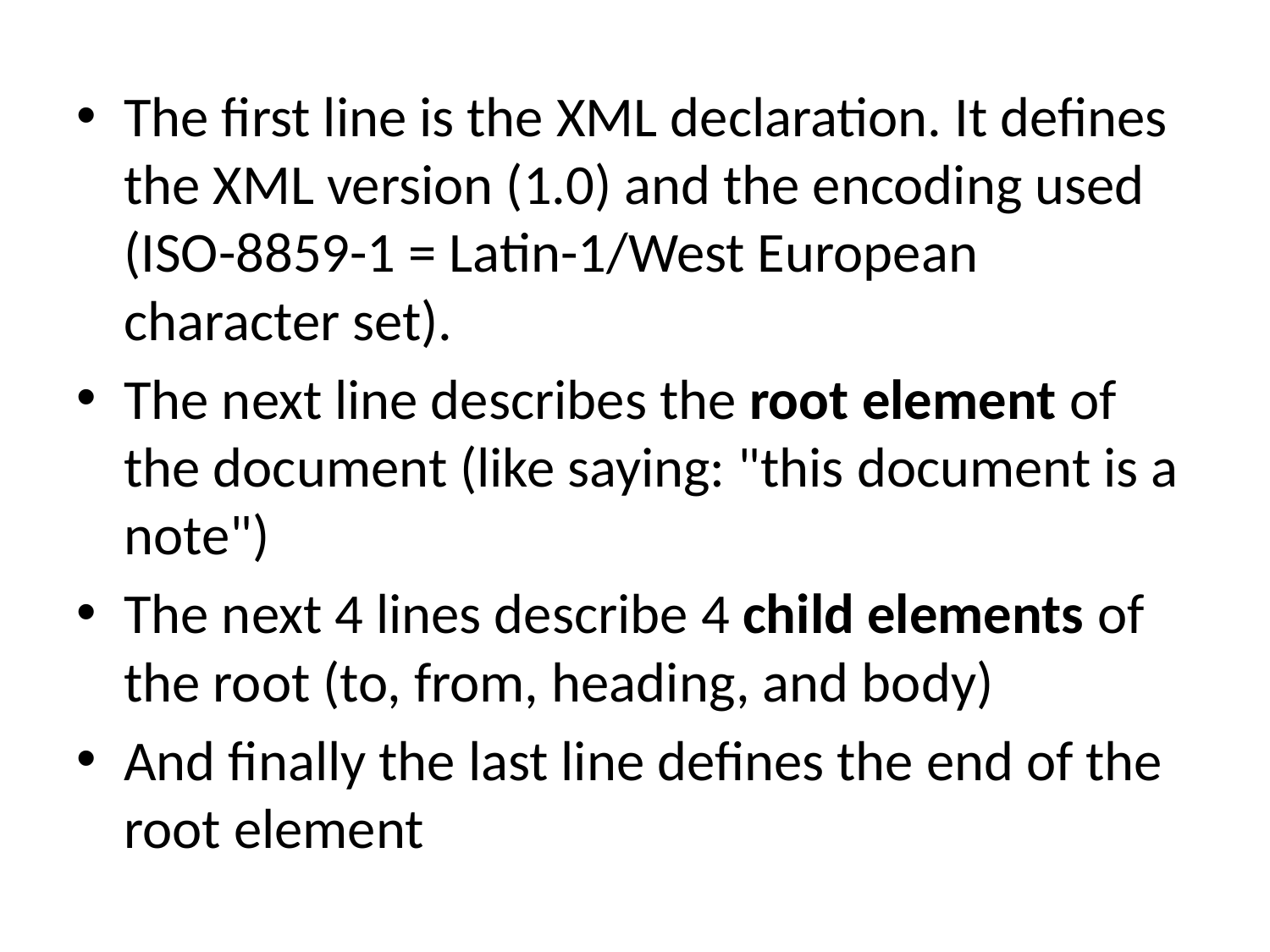

The first line is the XML declaration. It defines the XML version (1.0) and the encoding used (ISO-8859-1 = Latin-1/West European character set).
The next line describes the root element of the document (like saying: "this document is a note")
The next 4 lines describe 4 child elements of the root (to, from, heading, and body)
And finally the last line defines the end of the root element